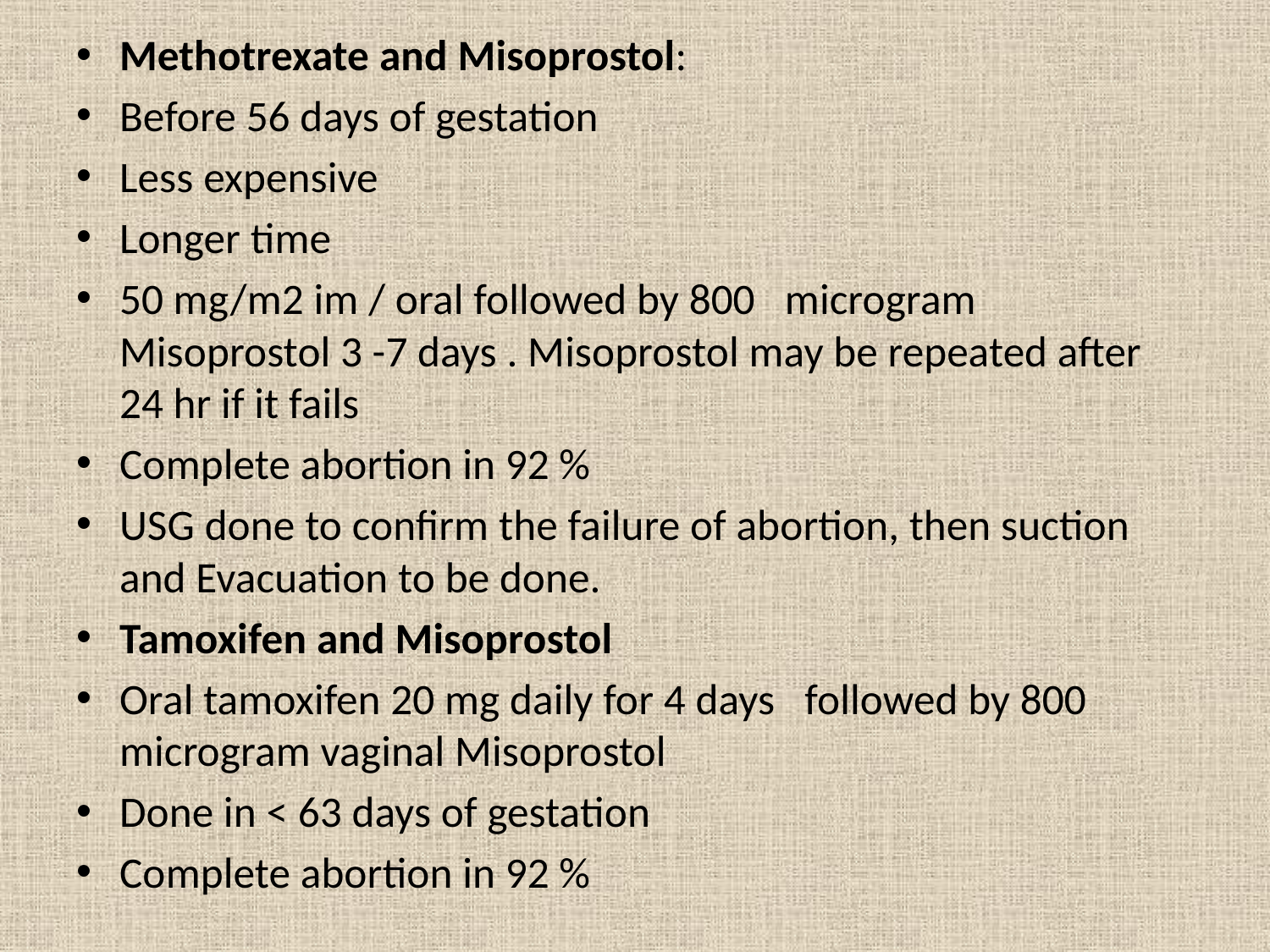

Methotrexate and Misoprostol:
Before 56 days of gestation
Less expensive
Longer time
50 mg/m2 im / oral followed by 800   microgram Misoprostol 3 -7 days . Misoprostol may be repeated after 24 hr if it fails
Complete abortion in 92 %
USG done to confirm the failure of abortion, then suction and Evacuation to be done.
Tamoxifen and Misoprostol
Oral tamoxifen 20 mg daily for 4 days   followed by 800 microgram vaginal Misoprostol
Done in < 63 days of gestation
Complete abortion in 92 %